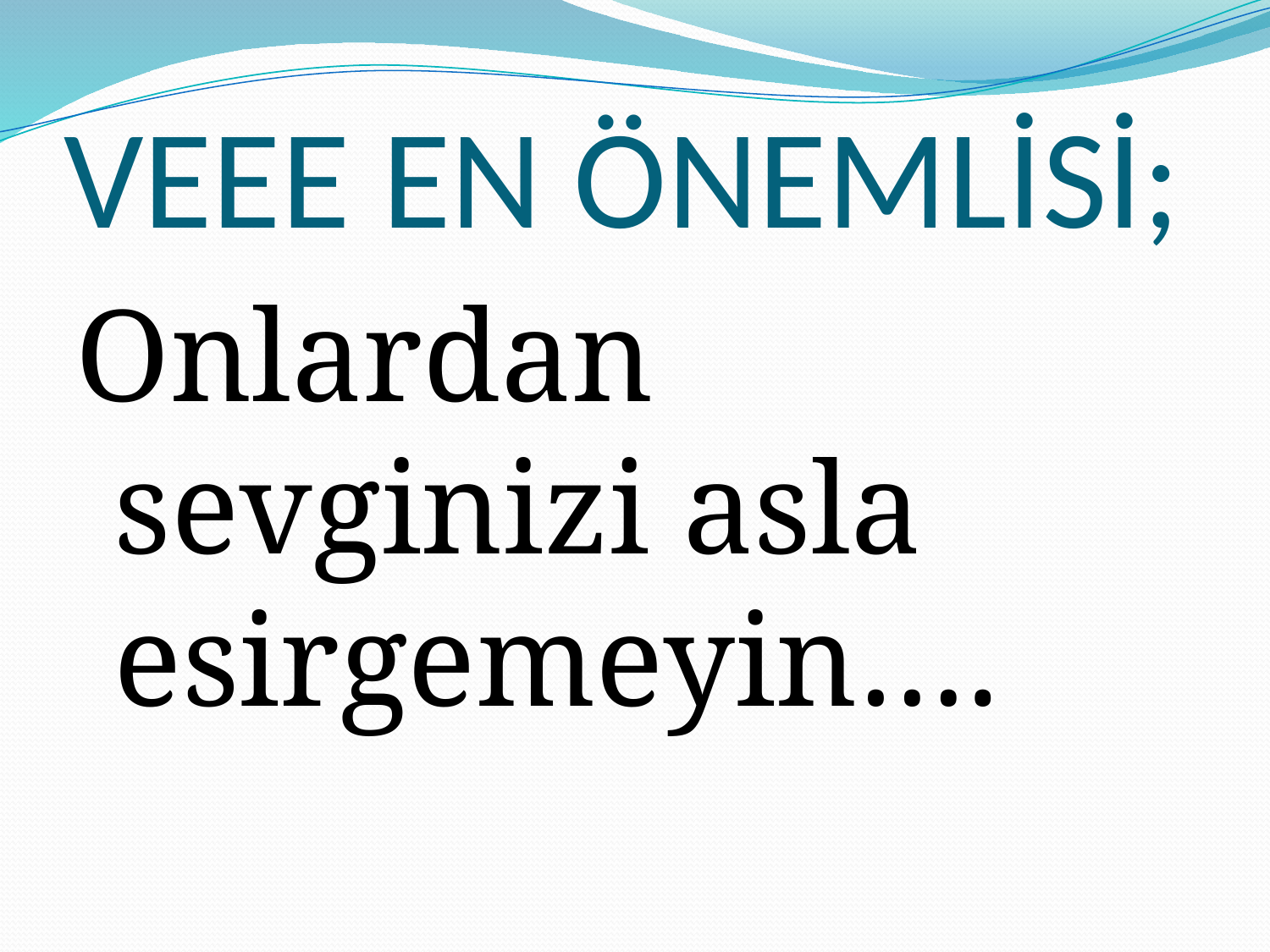

# VEEE EN ÖNEMLİSİ;
Onlardan sevginizi asla esirgemeyin….